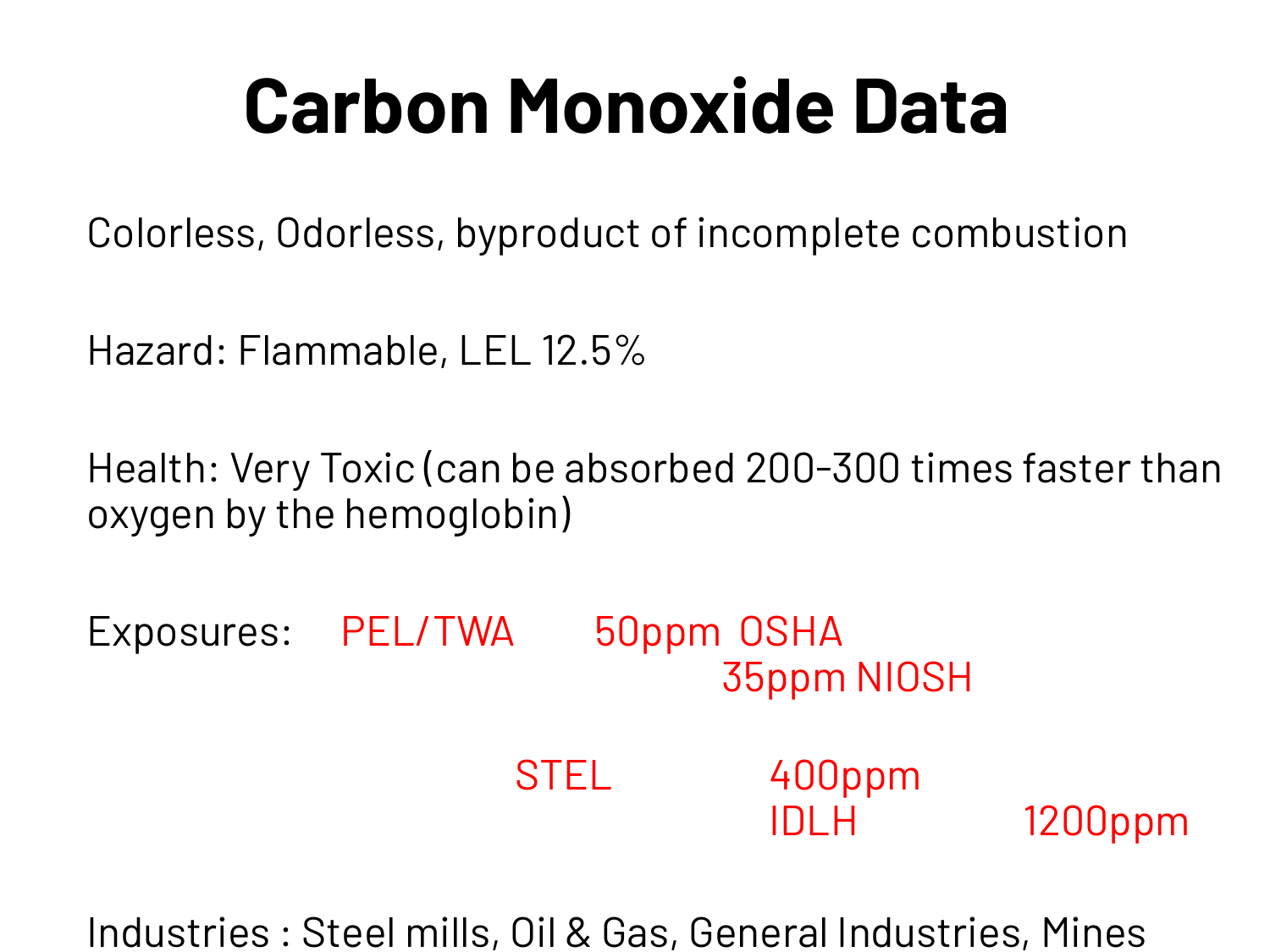

# Carbon Monoxide Data
Colorless, Odorless, byproduct of incomplete combustion

Hazard: Flammable, LEL 12.5%

Health: Very Toxic (can be absorbed 200-300 times faster than oxygen by the hemoglobin)

Exposures:	PEL/TWA	50ppm  OSHA  							35ppm NIOSH
			STEL	 	400ppm         							IDLH		1200ppm

Industries : Steel mills, Oil & Gas, General Industries, Mines